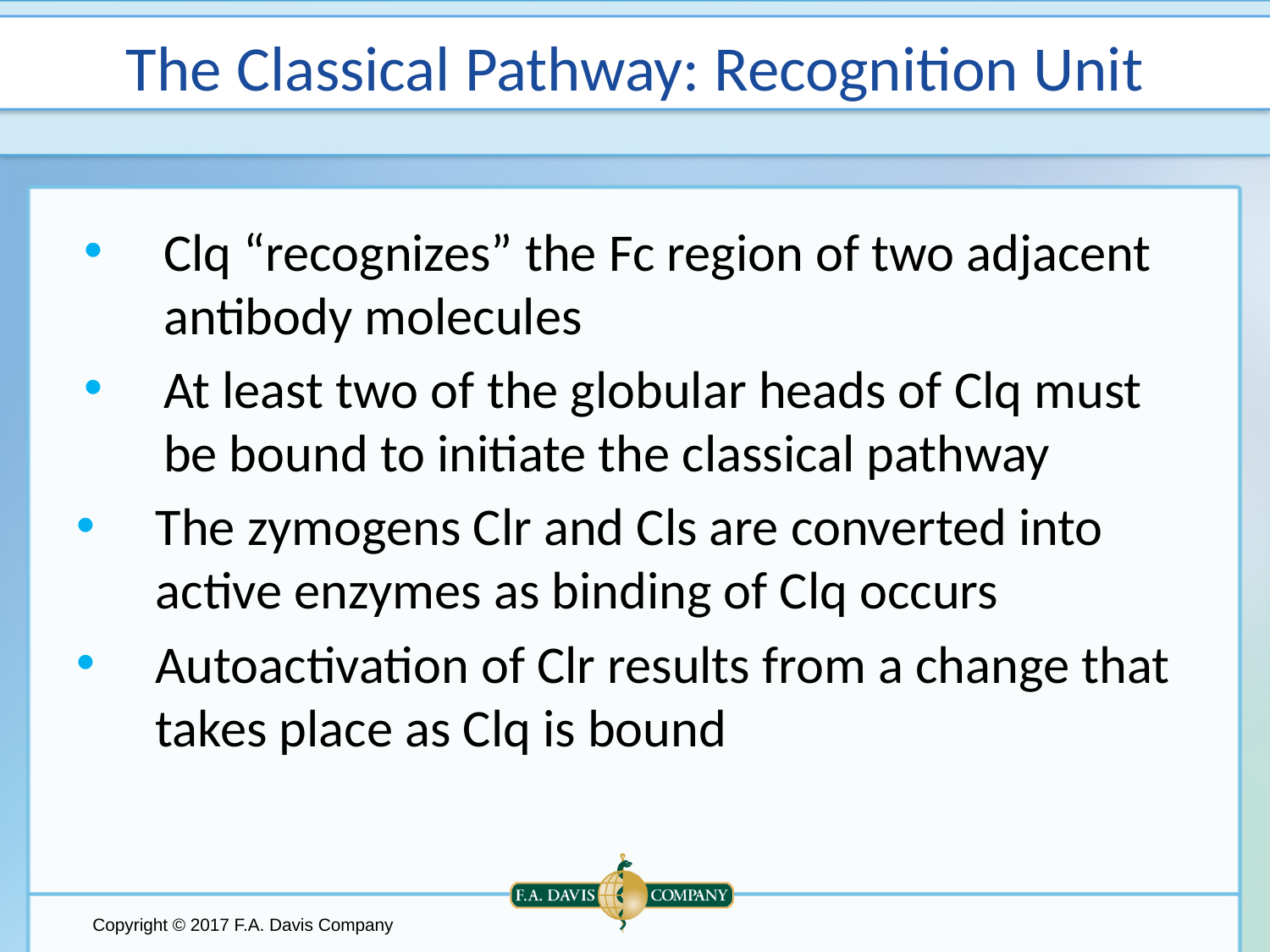

# The Classical Pathway: Recognition Unit
Clq “recognizes” the Fc region of two adjacent antibody molecules
At least two of the globular heads of Clq must be bound to initiate the classical pathway
The zymogens Clr and Cls are converted into active enzymes as binding of Clq occurs
Autoactivation of Clr results from a change that takes place as Clq is bound